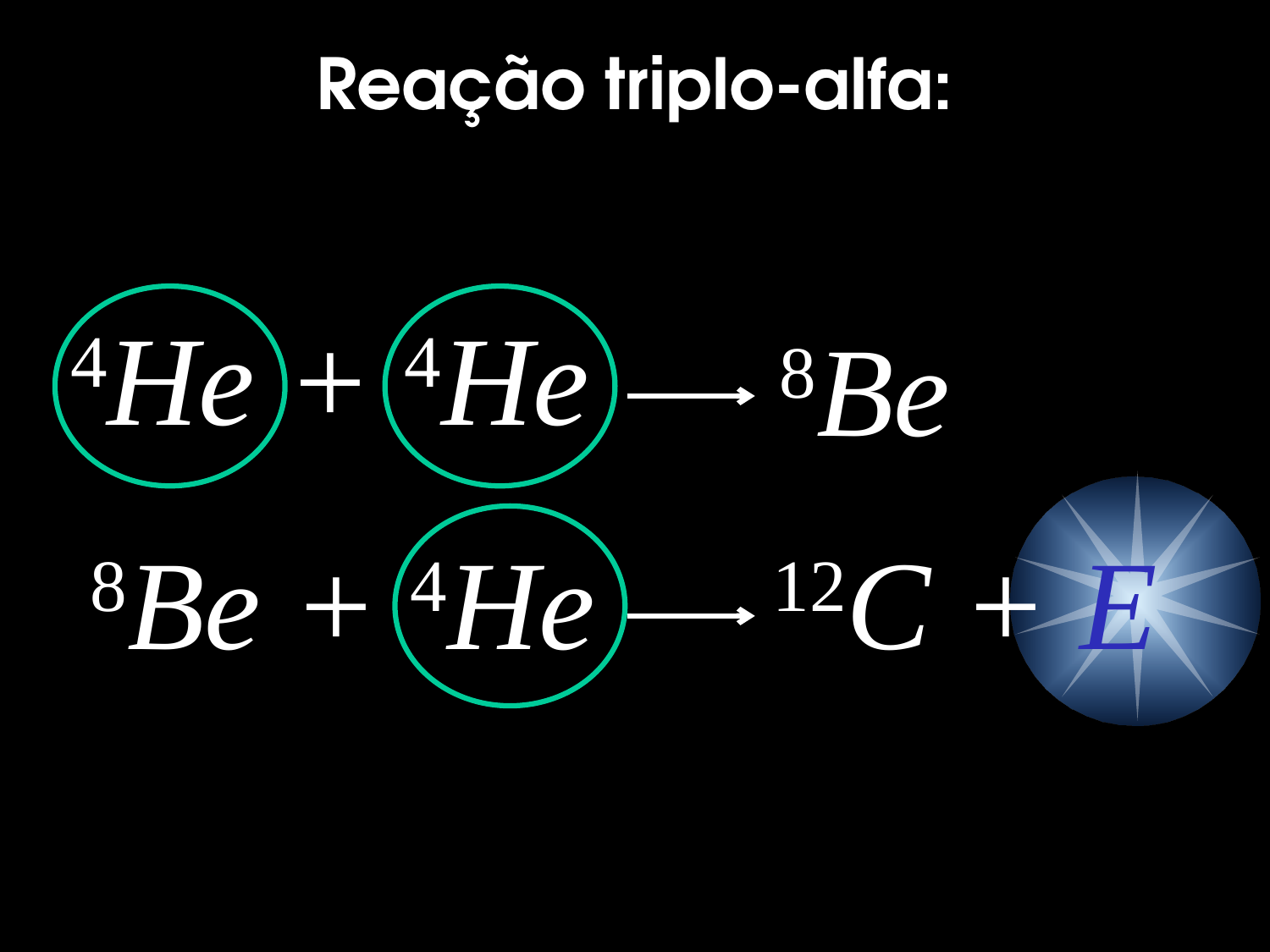

Reação triplo-alfa:

4He + 4He
8Be

12C + E
8Be + 4He